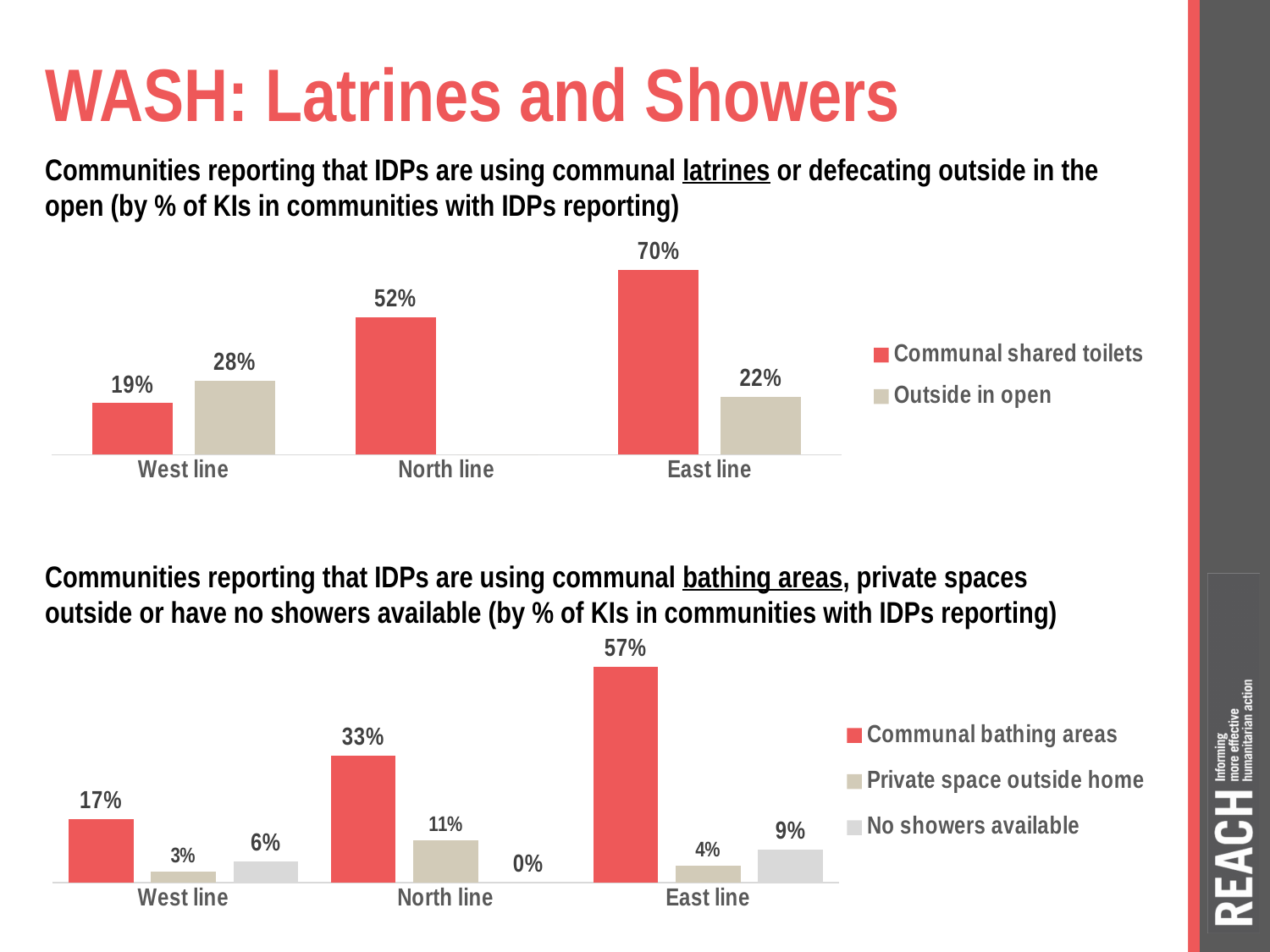

# WASH: Latrines and Showers
Communities reporting that IDPs are using communal latrines or defecating outside in the open (by % of KIs in communities with IDPs reporting)

### Chart

| Category | Communal shared toilets | Outside in open |
|---|---|---|
| West line | 0.1944444444444444 | 0.2777777777777778 |
| North line | 0.5185185185185185 | 0.0 |
| East line | 0.6956521739130435 | 0.2173913043478261 |
Communities reporting that IDPs are using communal bathing areas, private spaces outside or have no showers available (by % of KIs in communities with IDPs reporting)

### Chart

| Category | Communal bathing areas | Private space outside home | No showers available |
|---|---|---|---|
| West line | 0.1666666666666667 | 0.02777777777777778 | 0.05555555555555555 |
| North line | 0.3333333333333333 | 0.1111111111111111 | 0.0 |
| East line | 0.5652173913043478 | 0.04347826086956522 | 0.08695652173913043 |